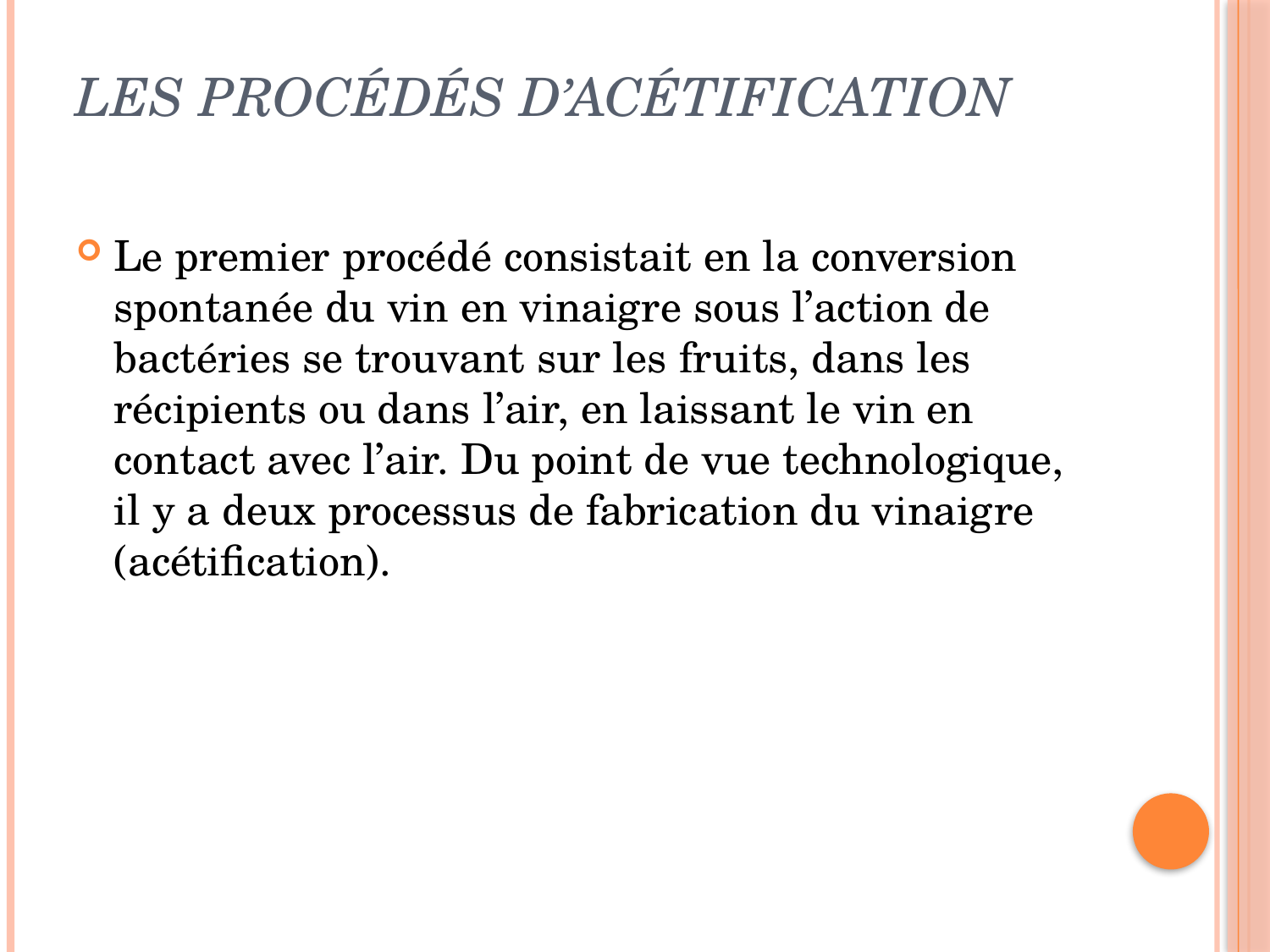

# Les procédés d’acétification
Le premier procédé consistait en la conversion spontanée du vin en vinaigre sous l’action de bactéries se trouvant sur les fruits, dans les récipients ou dans l’air, en laissant le vin en contact avec l’air. Du point de vue technologique, il y a deux processus de fabrication du vinaigre (acétification).